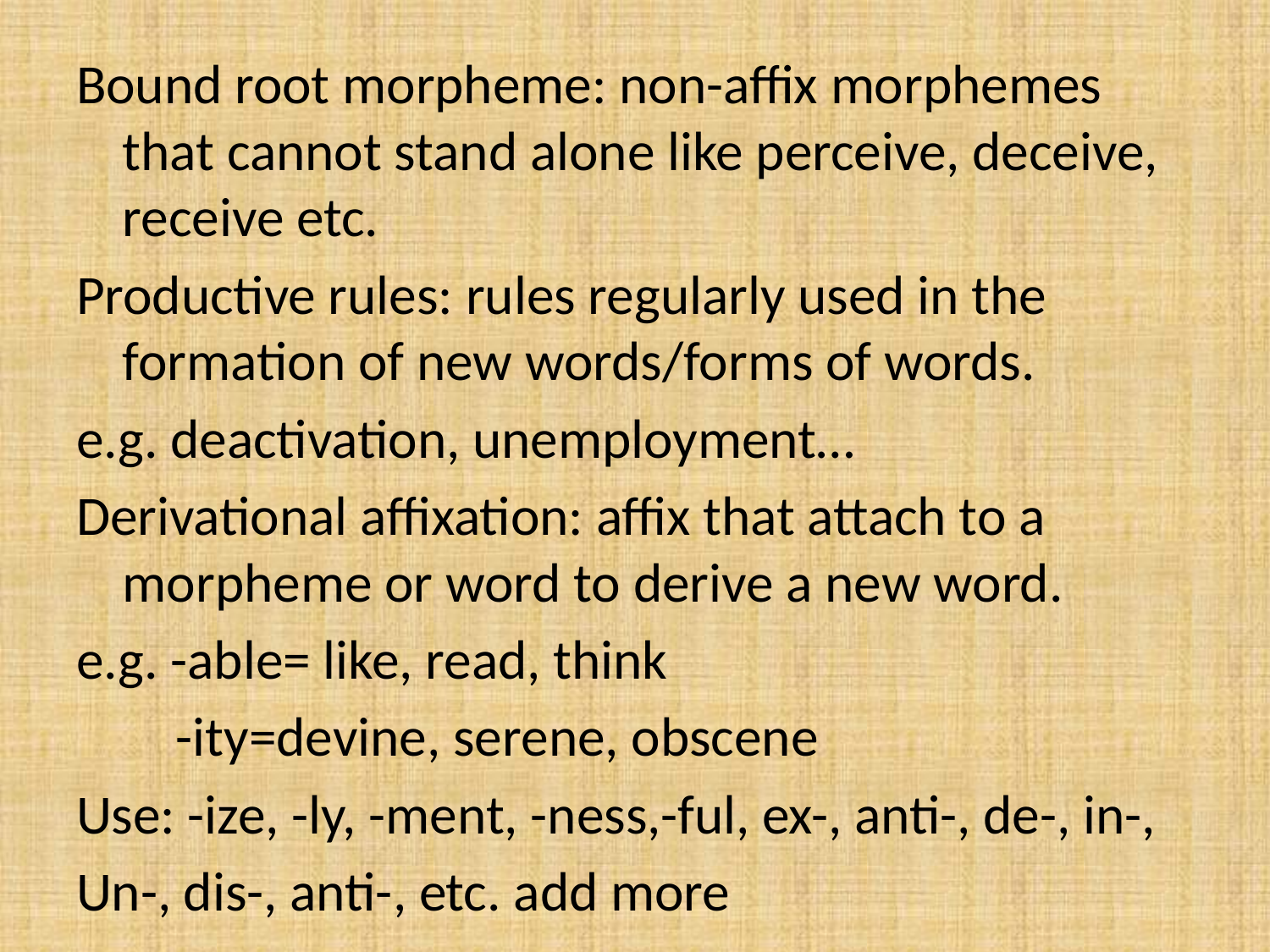

Bound root morpheme: non-affix morphemes  that cannot stand alone like perceive, deceive, receive etc.
Productive rules: rules regularly used in the formation of new words/forms of words.
e.g. deactivation, unemployment…
Derivational affixation: affix that attach to a morpheme or word to derive a new word.
e.g. -able= like, read, think
        -ity=devine, serene, obscene
Use: -ize, -ly, -ment, -ness,-ful, ex-, anti-, de-, in-,
Un-, dis-, anti-, etc. add more